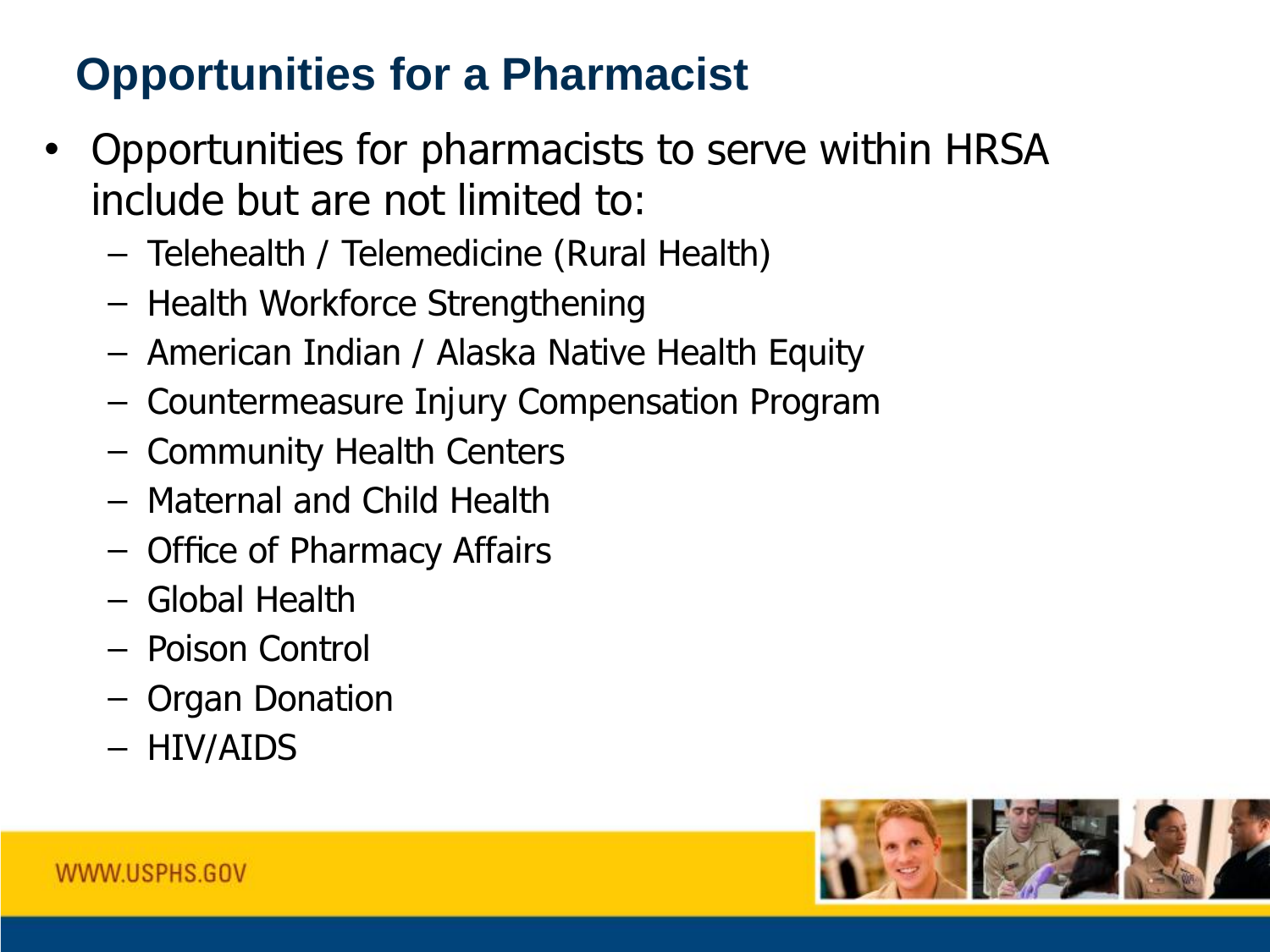

# Opportunities for a Pharmacist
Opportunities for pharmacists to serve within HRSA include but are not limited to:
Telehealth / Telemedicine (Rural Health)
Health Workforce Strengthening
American Indian / Alaska Native Health Equity
Countermeasure Injury Compensation Program
Community Health Centers
Maternal and Child Health
Office of Pharmacy Affairs
Global Health
Poison Control
Organ Donation
HIV/AIDS